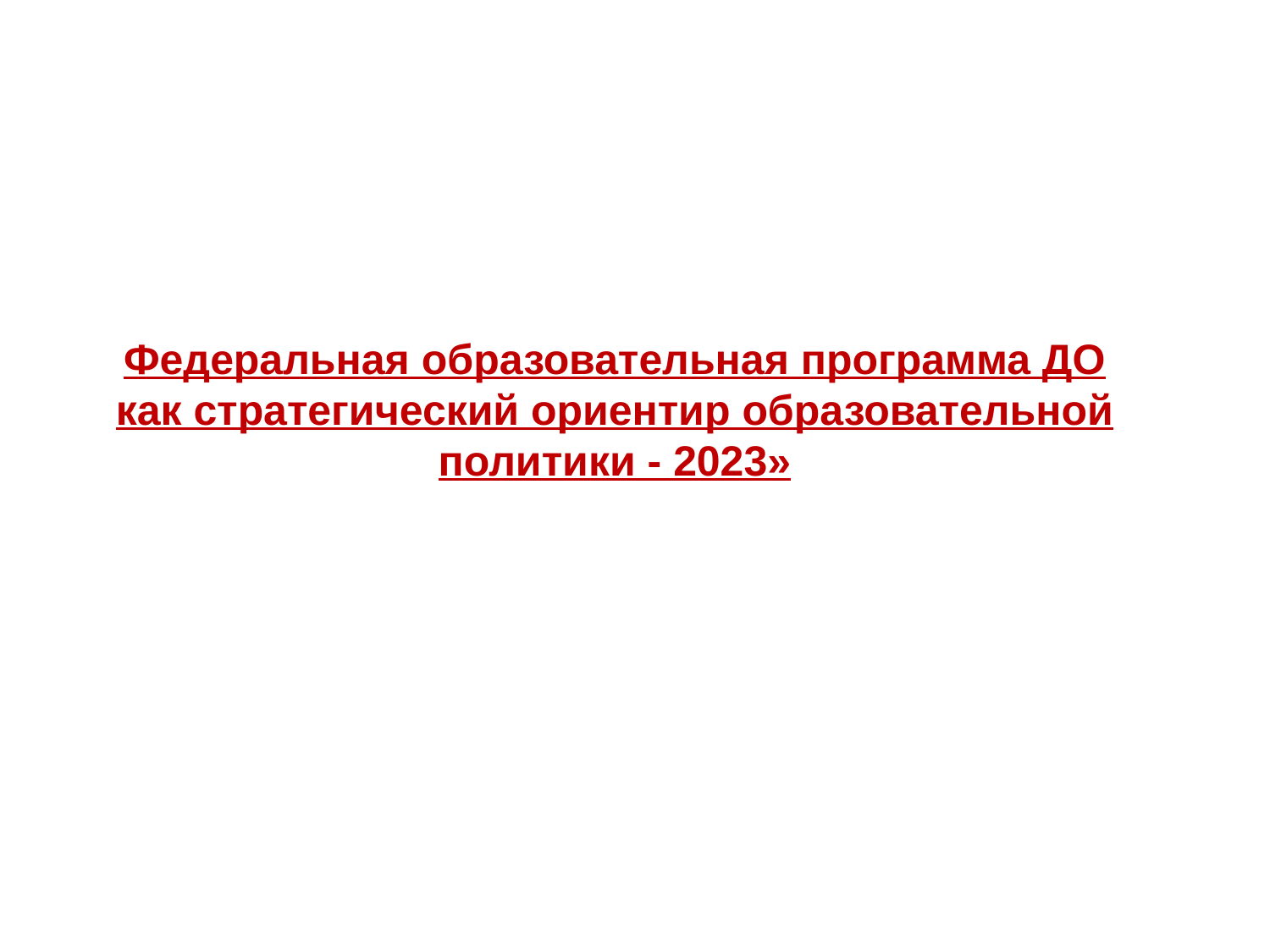

# Федеральная образовательная программа ДО как стратегический ориентир образовательной политики - 2023»